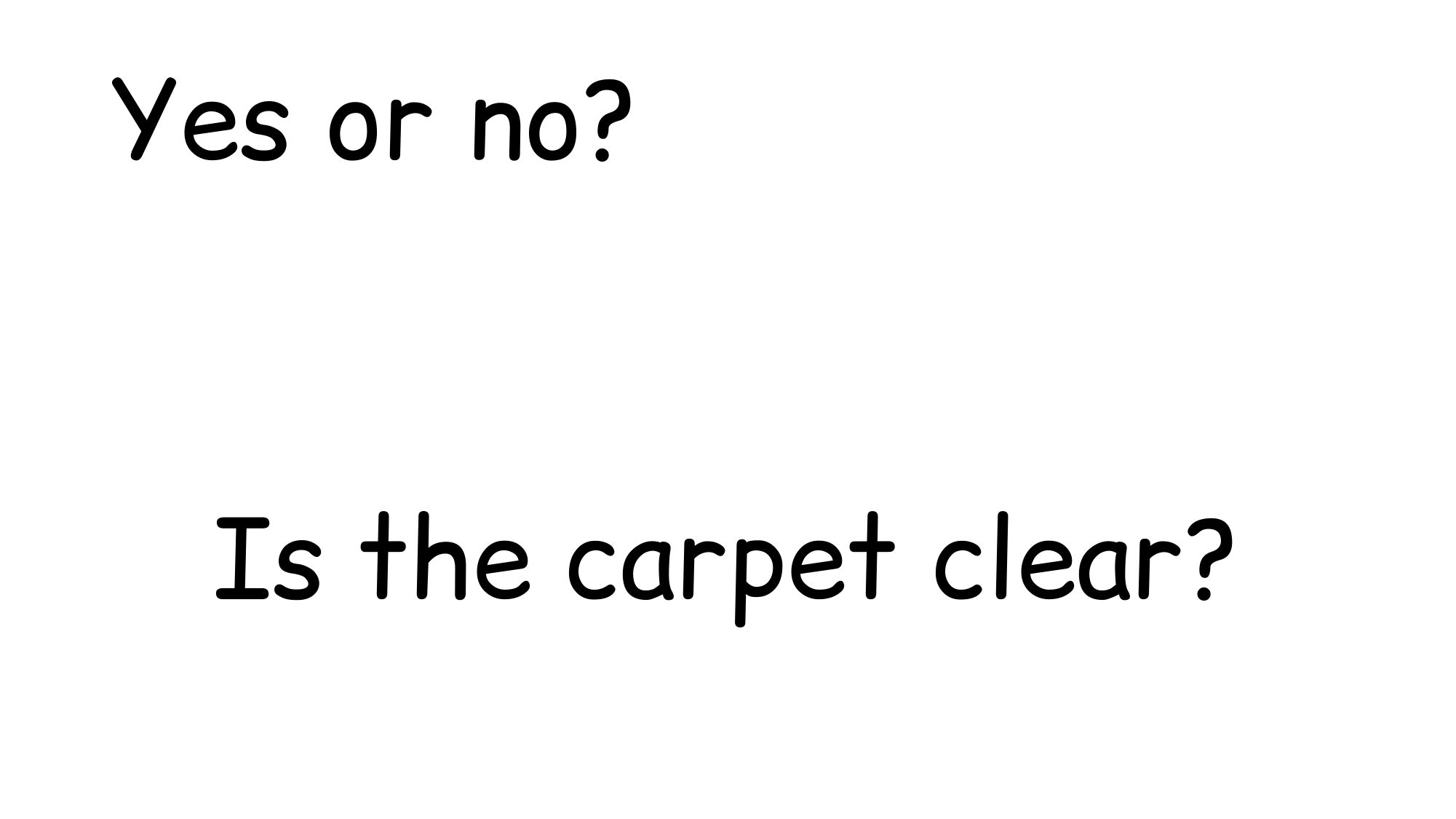

# Yes or no?

Is the carpet clear?